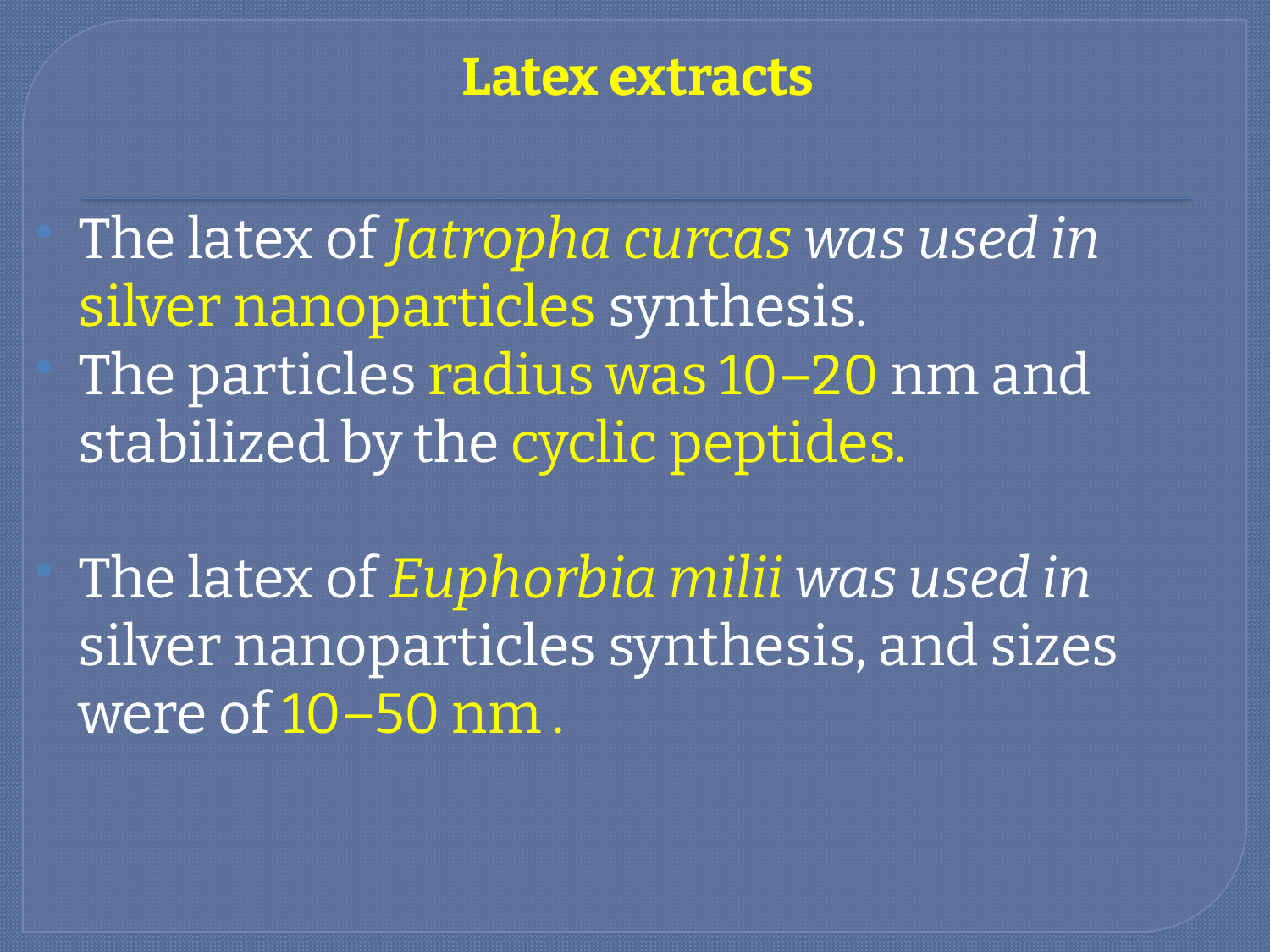

# Latex extracts
The latex of Jatropha curcas was used in silver nanoparticles synthesis.
The particles radius was 10–20 nm and stabilized by the cyclic peptides.

The latex of Euphorbia milii was used in silver nanoparticles synthesis, and sizes were of 10–50 nm .